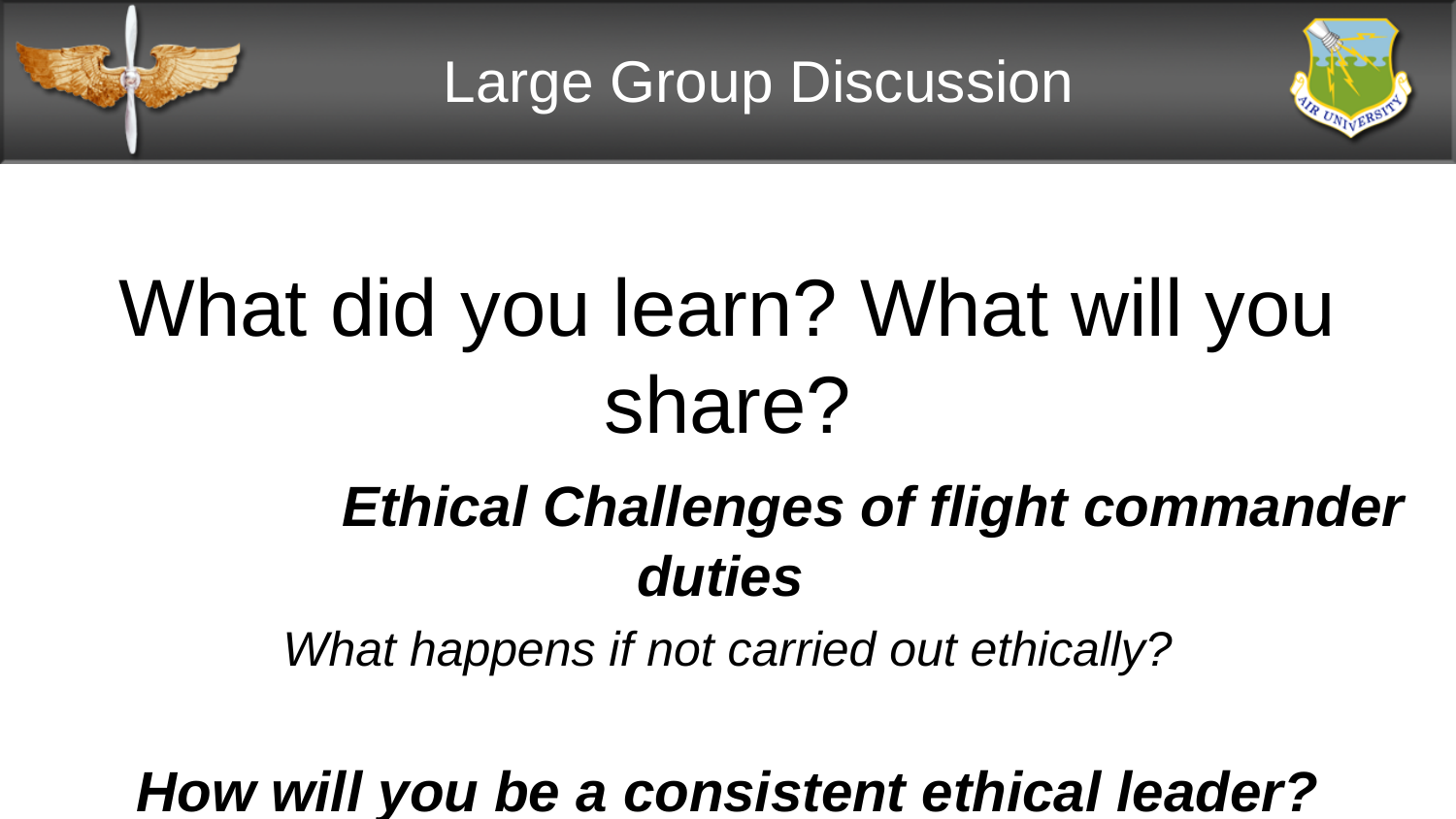

# Large Group Discussion

What did you learn? What will you share?
		Ethical Challenges of flight commander duties
What happens if not carried out ethically?

How will you be a consistent ethical leader?
What happens if you don’t lead ethically?